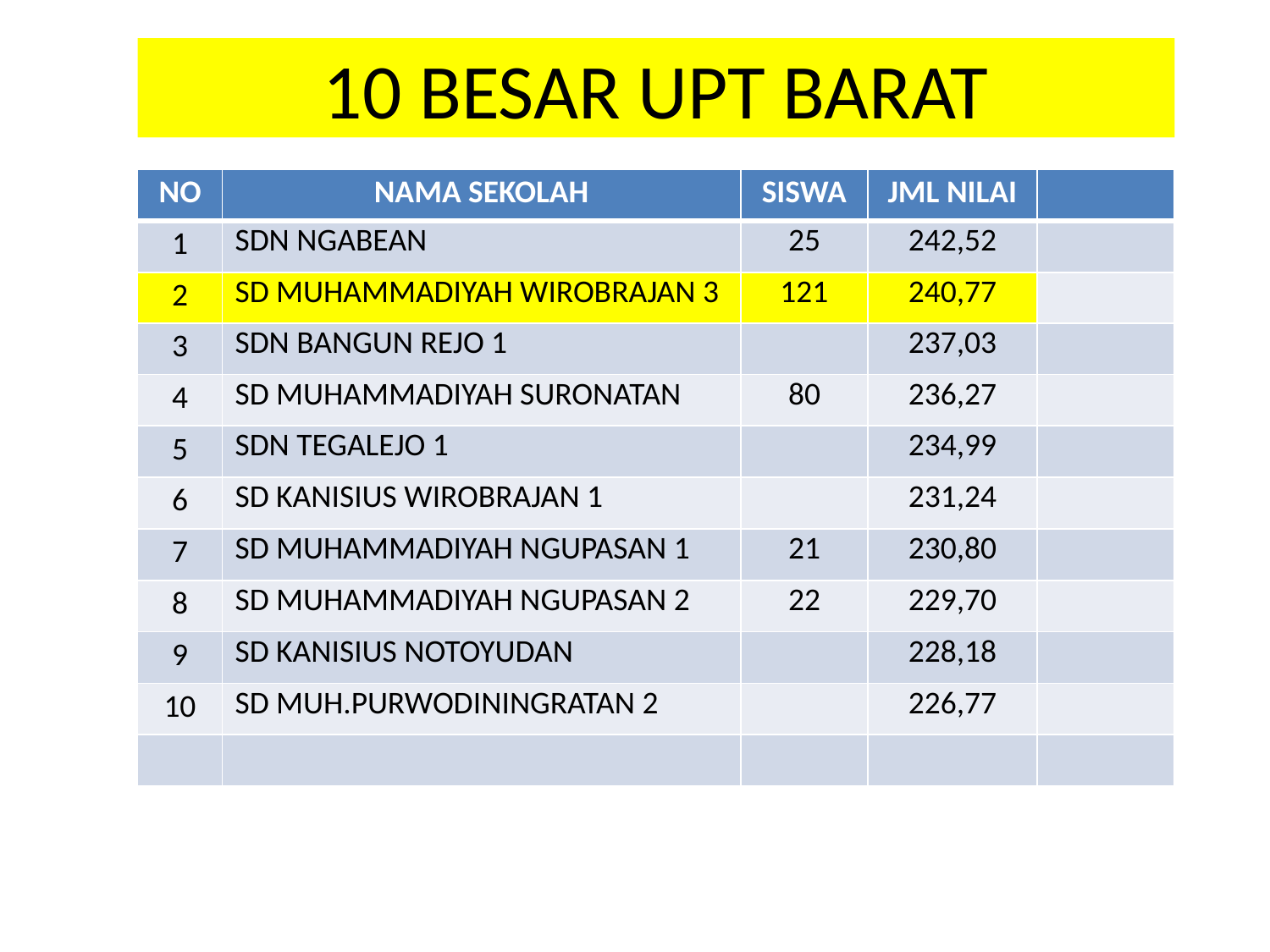

# 10 BESAR UPT BARAT
| NO | NAMA SEKOLAH | SISWA | JML NILAI |  |
| --- | --- | --- | --- | --- |
| 1 | SDN NGABEAN | 25 | 242,52 |  |
| 2 | SD MUHAMMADIYAH WIROBRAJAN 3 | 121 | 240,77 |  |
| 3 | SDN BANGUN REJO 1 |  | 237,03 |  |
| 4 | SD MUHAMMADIYAH SURONATAN | 80 | 236,27 |  |
| 5 | SDN TEGALEJO 1 |  | 234,99 |  |
| 6 | SD KANISIUS WIROBRAJAN 1 |  | 231,24 |  |
| 7 | SD MUHAMMADIYAH NGUPASAN 1 | 21 | 230,80 |  |
| 8 | SD MUHAMMADIYAH NGUPASAN 2 | 22 | 229,70 |  |
| 9 | SD KANISIUS NOTOYUDAN |  | 228,18 |  |
| 10 | SD MUH.PURWODININGRATAN 2 |  | 226,77 |  |
|  |  |  |  |  |